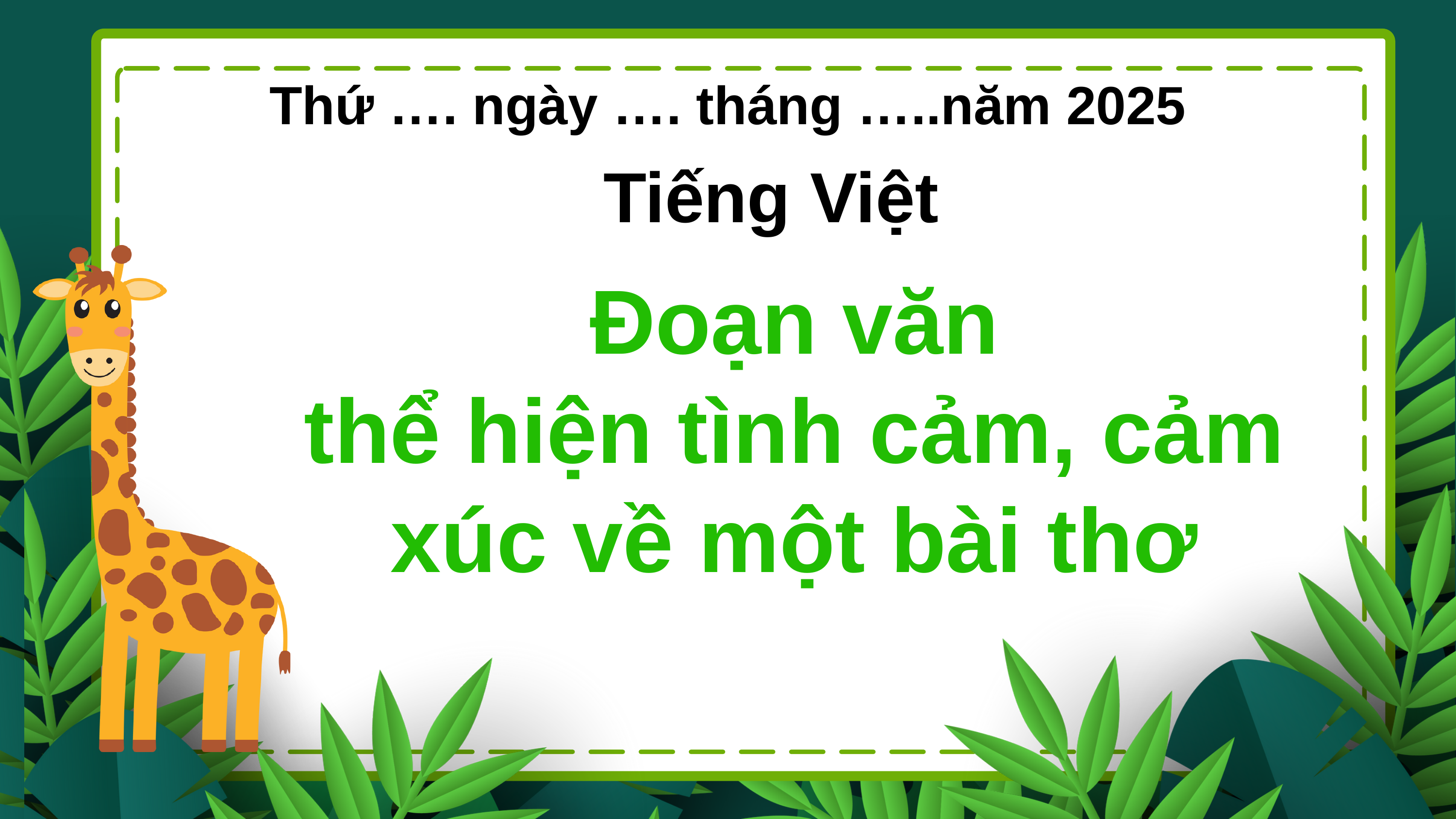

Thứ …. ngày …. tháng …..năm 2025

Tiếng Việt

Đoạn văn
thể hiện tình cảm, cảm xúc về một bài thơ